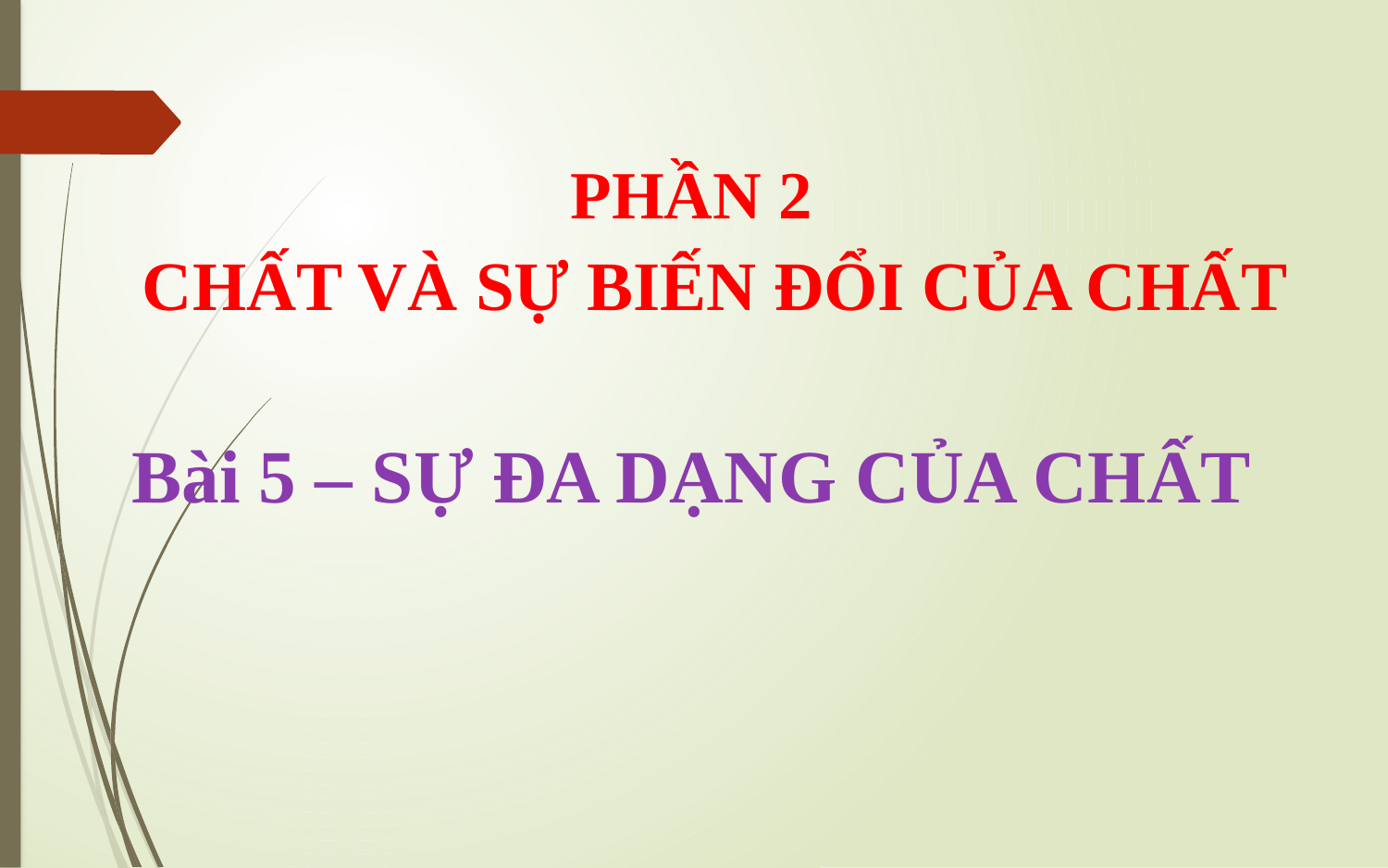

PHẦN 2
CHẤT VÀ SỰ BIẾN ĐỔI CỦA CHẤT
Bài 5 – SỰ ĐA DẠNG CỦA CHẤT